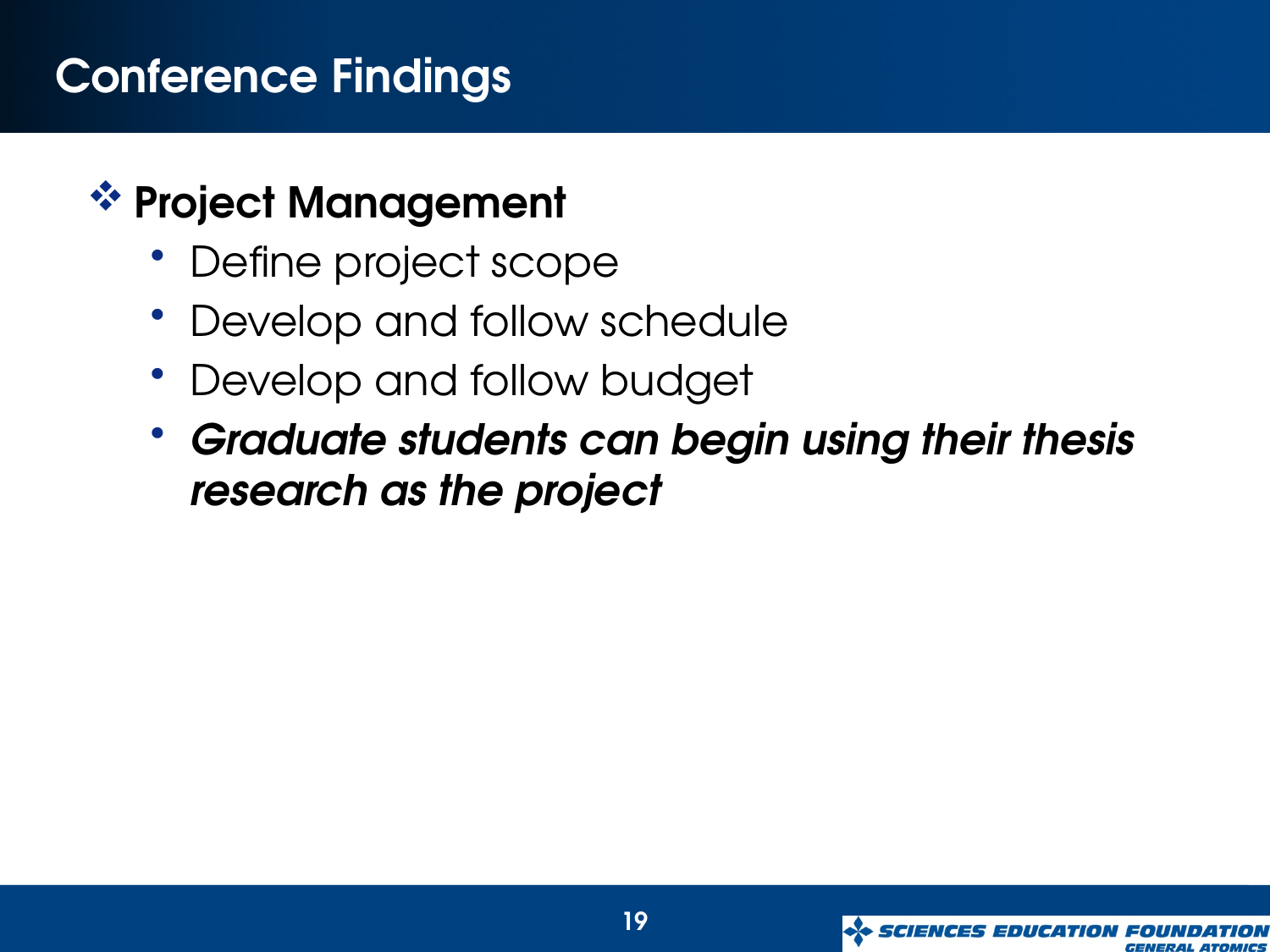

# Conference Findings
Project Management
Define project scope
Develop and follow schedule
Develop and follow budget
Graduate students can begin using their thesis research as the project
19